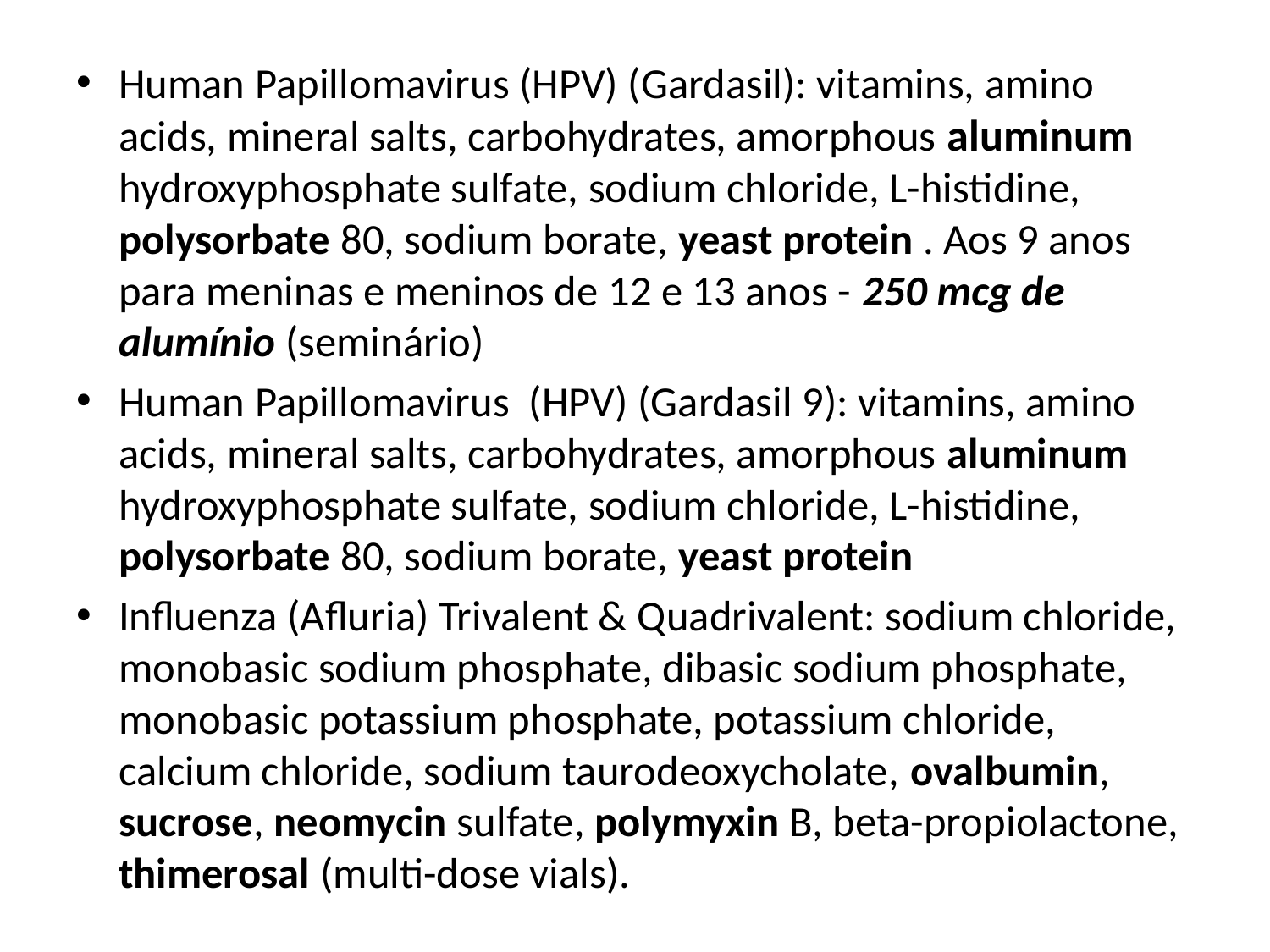

Human Papillomavirus (HPV) (Gardasil): vitamins, amino acids, mineral salts, carbohydrates, amorphous aluminum hydroxyphosphate sulfate, sodium chloride, L-histidine, polysorbate 80, sodium borate, yeast protein . Aos 9 anos para meninas e meninos de 12 e 13 anos - 250 mcg de alumínio (seminário)
Human Papillomavirus  (HPV) (Gardasil 9): vitamins, amino acids, mineral salts, carbohydrates, amorphous aluminum hydroxyphosphate sulfate, sodium chloride, L-histidine, polysorbate 80, sodium borate, yeast protein
Influenza (Afluria) Trivalent & Quadrivalent: sodium chloride, monobasic sodium phosphate, dibasic sodium phosphate, monobasic potassium phosphate, potassium chloride, calcium chloride, sodium taurodeoxycholate, ovalbumin, sucrose, neomycin sulfate, polymyxin B, beta-propiolactone, thimerosal (multi-dose vials).